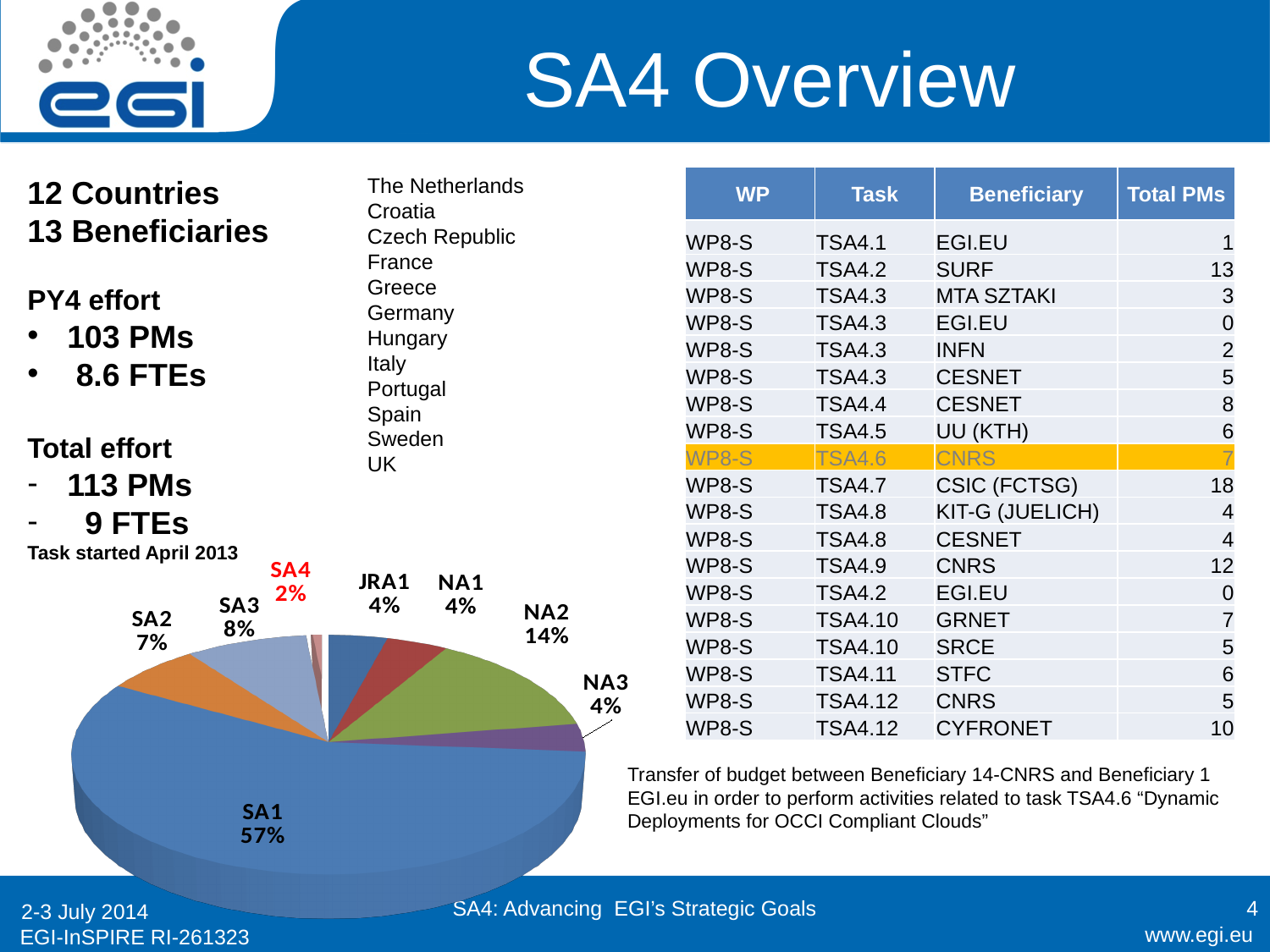

# SA4 Overview
12 Countries
13 Beneficiaries

PY4 effort
103 PMs
 8.6 FTEs

Total effort
113 PMs
  9 FTEs
Task started April 2013
The Netherlands
Croatia
Czech Republic
France
Greece
Germany
Hungary
Italy
Portugal
Spain
Sweden
UK
| WP | Task | Beneficiary | Total PMs |
| --- | --- | --- | --- |
| WP8-S | TSA4.1 | EGI.EU | 1 |
| WP8-S | TSA4.2 | SURF | 13 |
| WP8-S | TSA4.3 | MTA SZTAKI | 3 |
| WP8-S | TSA4.3 | EGI.EU | 0 |
| WP8-S | TSA4.3 | INFN | 2 |
| WP8-S | TSA4.3 | CESNET | 5 |
| WP8-S | TSA4.4 | CESNET | 8 |
| WP8-S | TSA4.5 | UU (KTH) | 6 |
| WP8-S | TSA4.6 | CNRS | 7 |
| WP8-S | TSA4.7 | CSIC (FCTSG) | 18 |
| WP8-S | TSA4.8 | KIT-G (JUELICH) | 4 |
| WP8-S | TSA4.8 | CESNET | 4 |
| WP8-S | TSA4.9 | CNRS | 12 |
| WP8-S | TSA4.2 | EGI.EU | 0 |
| WP8-S | TSA4.10 | GRNET | 7 |
| WP8-S | TSA4.10 | SRCE | 5 |
| WP8-S | TSA4.11 | STFC | 6 |
| WP8-S | TSA4.12 | CNRS | 5 |
| WP8-S | TSA4.12 | CYFRONET | 10 |

[unsupported chart]

Transfer of budget between Beneficiary 14-CNRS and Beneficiary 1 EGI.eu in order to perform activities related to task TSA4.6 “Dynamic Deployments for OCCI Compliant Clouds”
SA4: Advancing  EGI’s Strategic Goals
4
2-3 July 2014